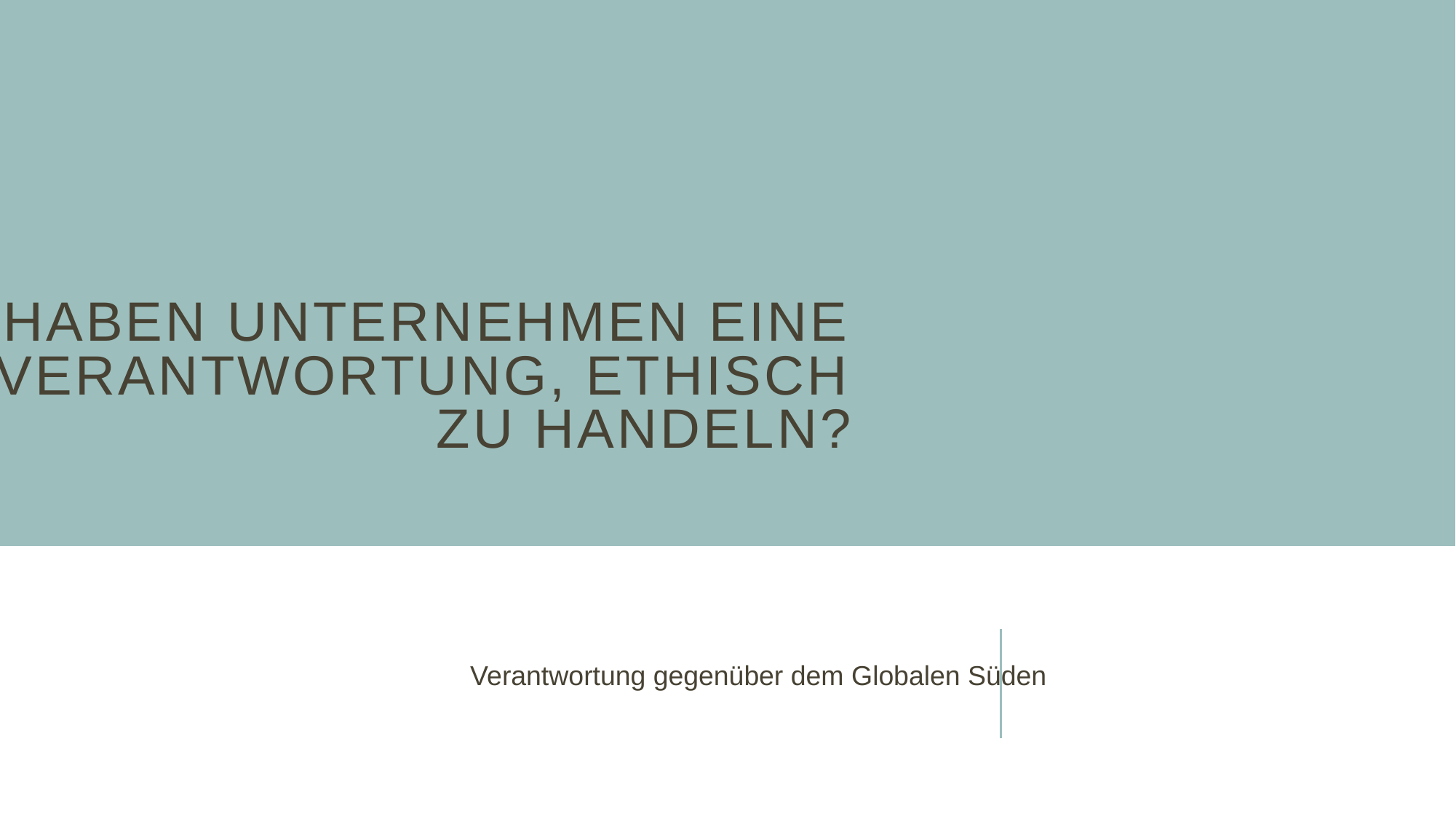

# Haben Unternehmen eine Verantwortung, ethisch zu handeln?
Verantwortung gegenüber dem Globalen Süden